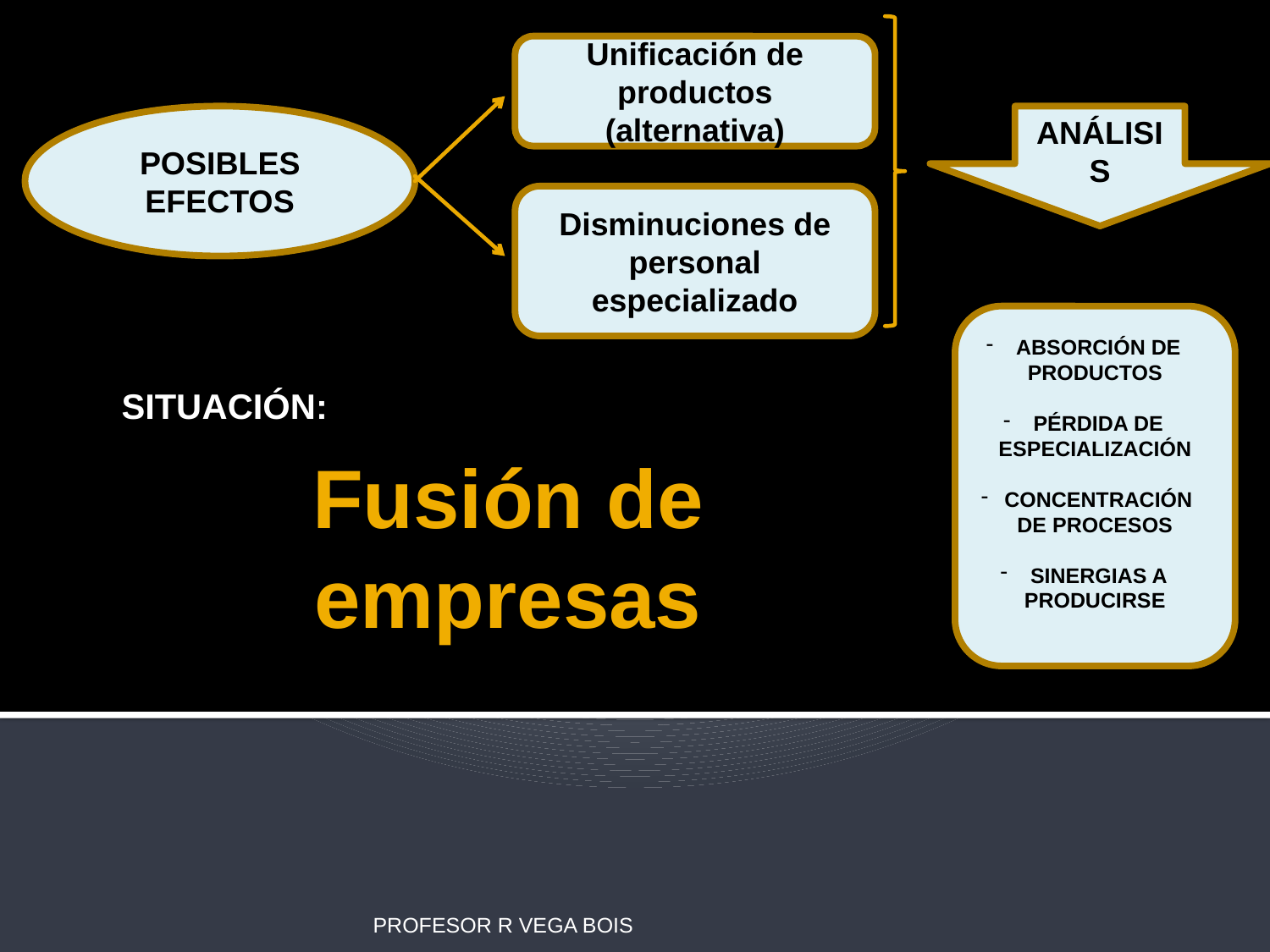

Unificación de productos (alternativa)
POSIBLES EFECTOS
ANÁLISIS
Disminuciones de personal especializado
ABSORCIÓN DE PRODUCTOS

PÉRDIDA DE ESPECIALIZACIÓN

CONCENTRACIÓN DE PROCESOS

SINERGIAS A PRODUCIRSE

SITUACIÓN:
# Fusión de empresas
PROFESOR R VEGA BOIS